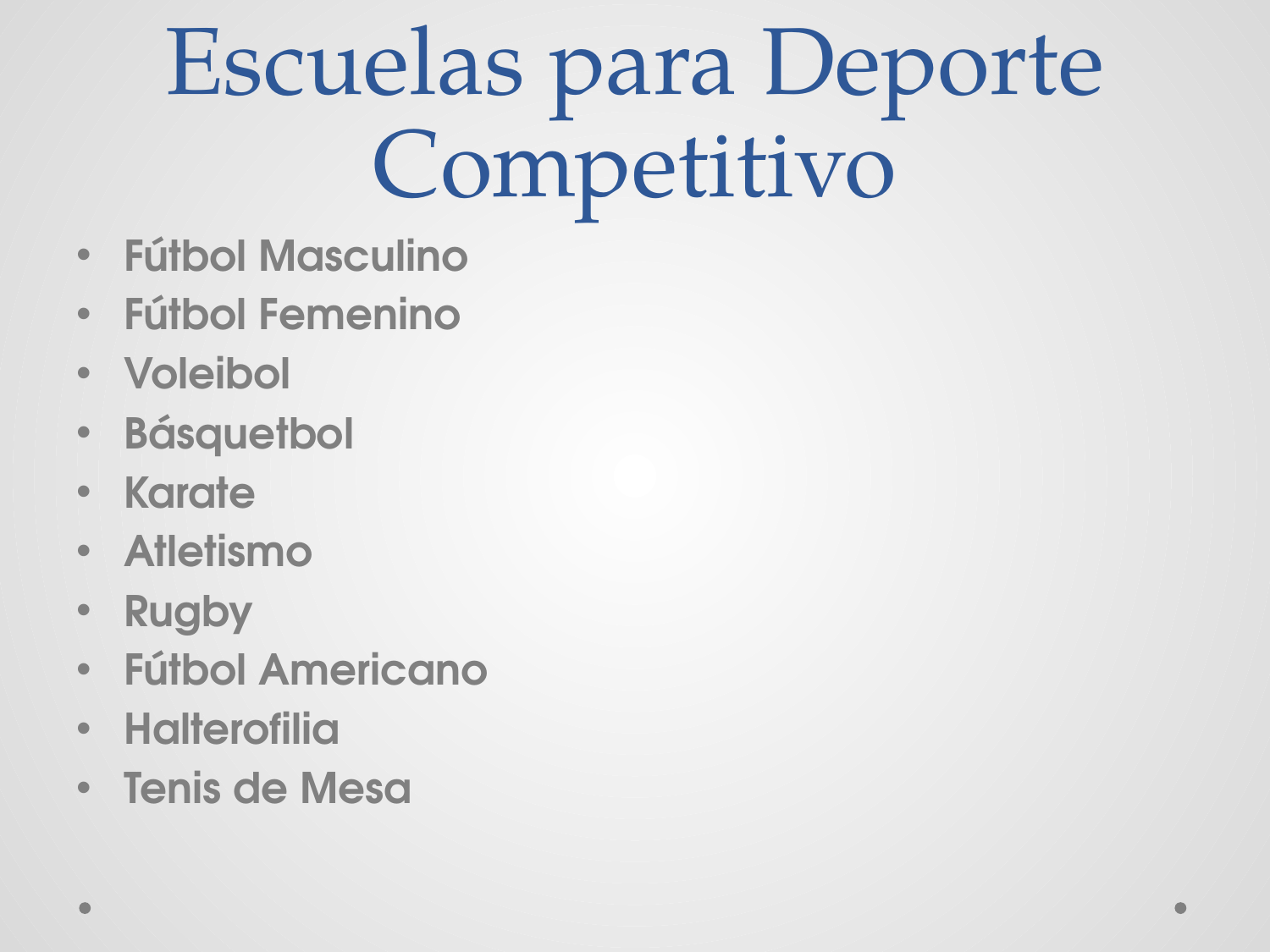

# Escuelas para Deporte Competitivo
Fútbol Masculino
Fútbol Femenino
Voleibol
Básquetbol
Karate
Atletismo
Rugby
Fútbol Americano
Halterofilia
Tenis de Mesa